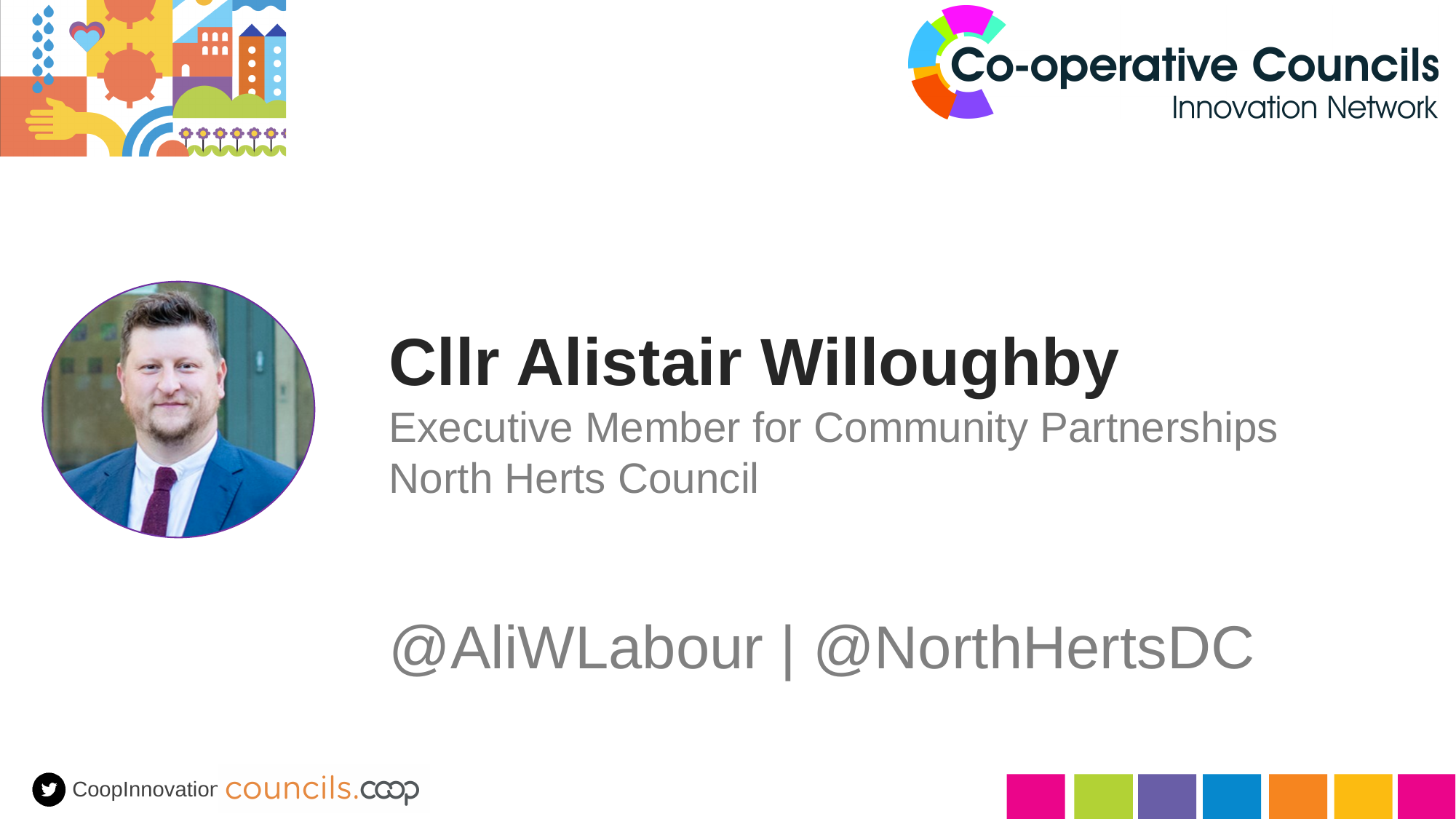

Cllr Alistair Willoughby

Executive Member for Community Partnerships
North Herts Council
@AliWLabour | @NorthHertsDC